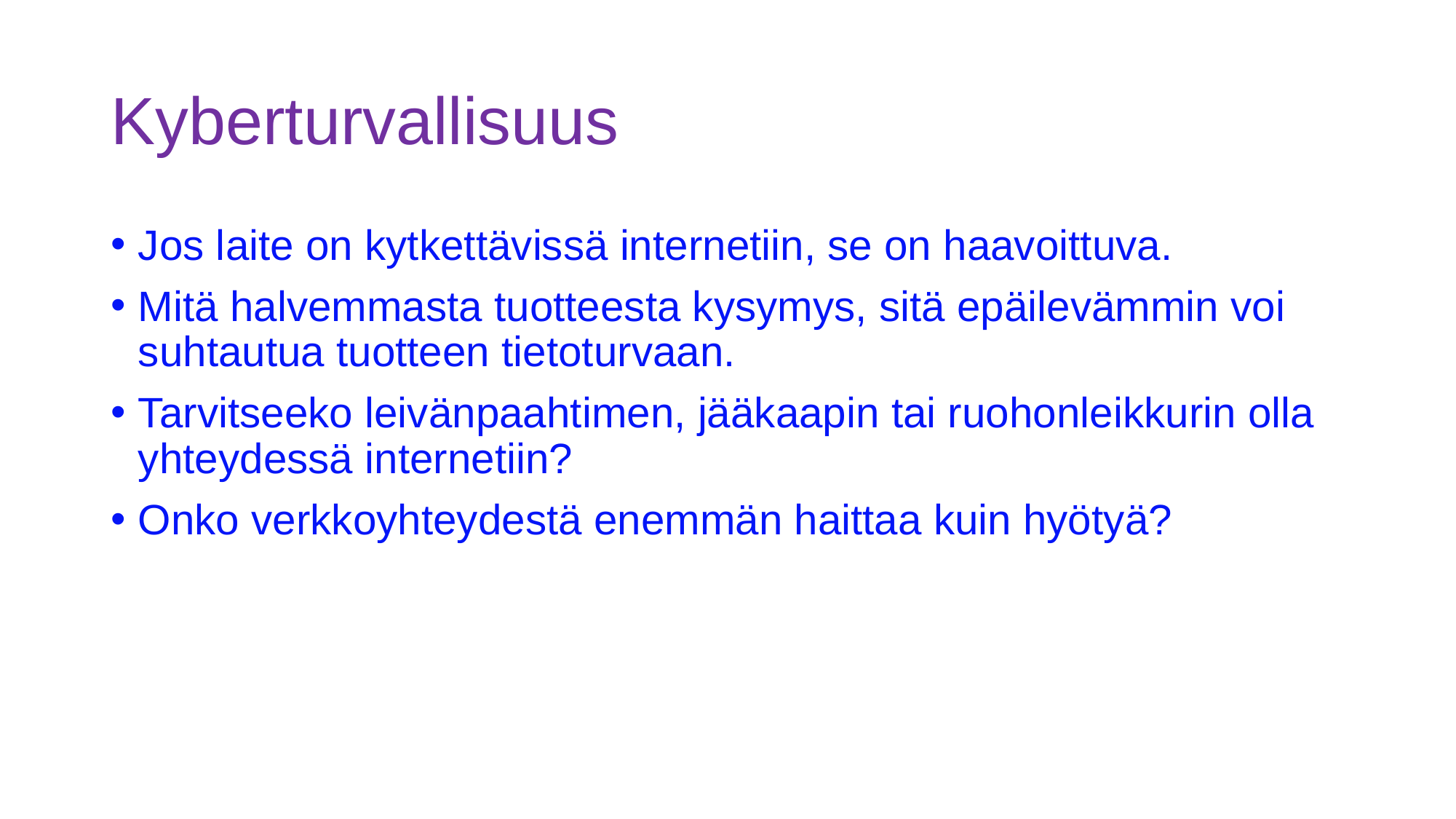

# Kyberturvallisuus
Jos laite on kytkettävissä internetiin, se on haavoittuva.
Mitä halvemmasta tuotteesta kysymys, sitä epäilevämmin voi suhtautua tuotteen tietoturvaan.
Tarvitseeko leivänpaahtimen, jääkaapin tai ruohonleikkurin olla yhteydessä internetiin?
Onko verkkoyhteydestä enemmän haittaa kuin hyötyä?